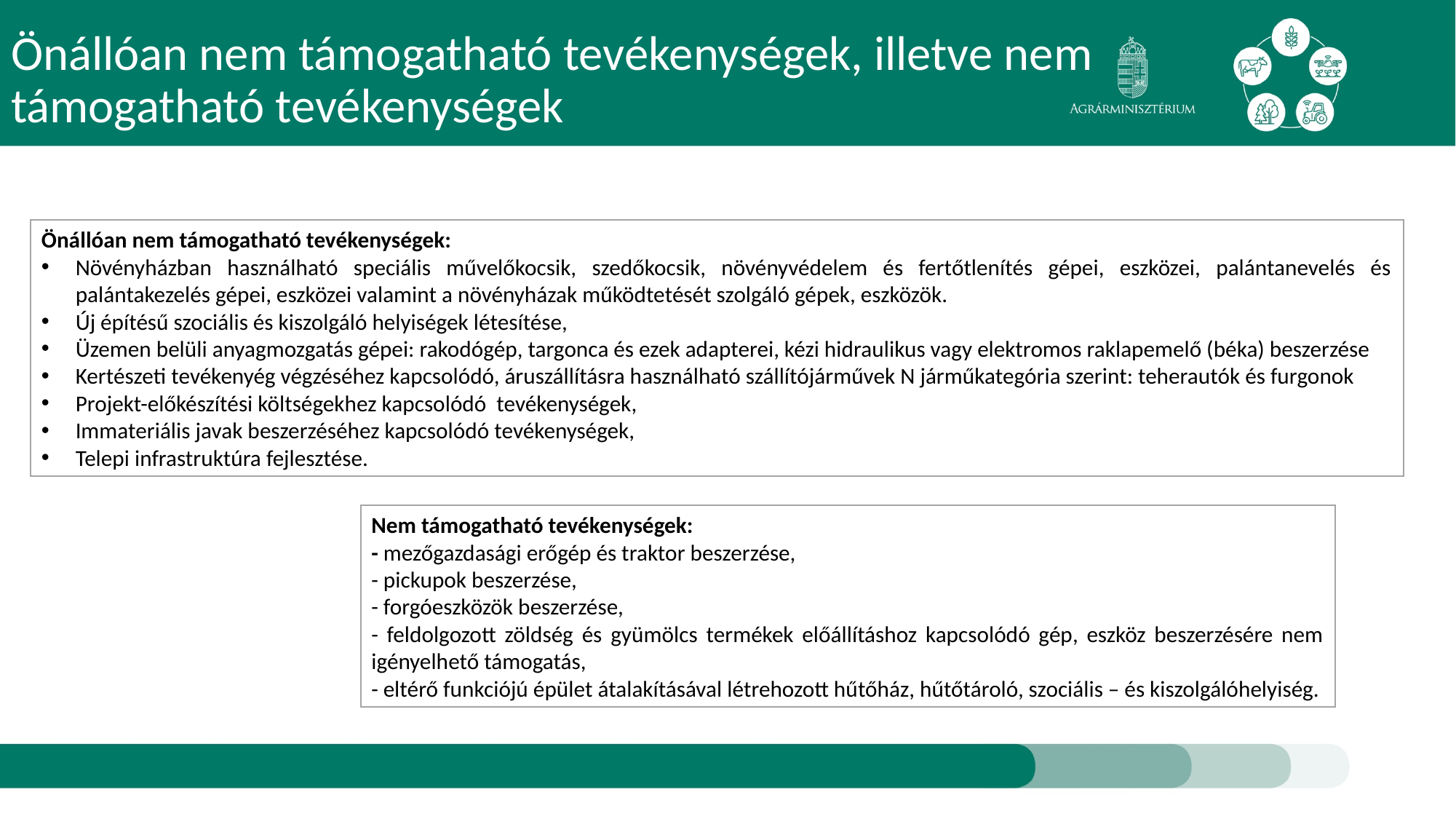

Önállóan nem támogatható tevékenységek, illetve nem támogatható tevékenységek
Önállóan nem támogatható tevékenységek:
Növényházban használható speciális művelőkocsik, szedőkocsik, növényvédelem és fertőtlenítés gépei, eszközei, palántanevelés és palántakezelés gépei, eszközei valamint a növényházak működtetését szolgáló gépek, eszközök.
Új építésű szociális és kiszolgáló helyiségek létesítése,
Üzemen belüli anyagmozgatás gépei: rakodógép, targonca és ezek adapterei, kézi hidraulikus vagy elektromos raklapemelő (béka) beszerzése
Kertészeti tevékenyég végzéséhez kapcsolódó, áruszállításra használható szállítójárművek N járműkategória szerint: teherautók és furgonok
Projekt-előkészítési költségekhez kapcsolódó  tevékenységek,
Immateriális javak beszerzéséhez kapcsolódó tevékenységek,
Telepi infrastruktúra fejlesztése.
Nem támogatható tevékenységek:
- mezőgazdasági erőgép és traktor beszerzése,
- pickupok beszerzése,
- forgóeszközök beszerzése,
- feldolgozott zöldség és gyümölcs termékek előállításhoz kapcsolódó gép, eszköz beszerzésére nem igényelhető támogatás,
- eltérő funkciójú épület átalakításával létrehozott hűtőház, hűtőtároló, szociális – és kiszolgálóhelyiség.